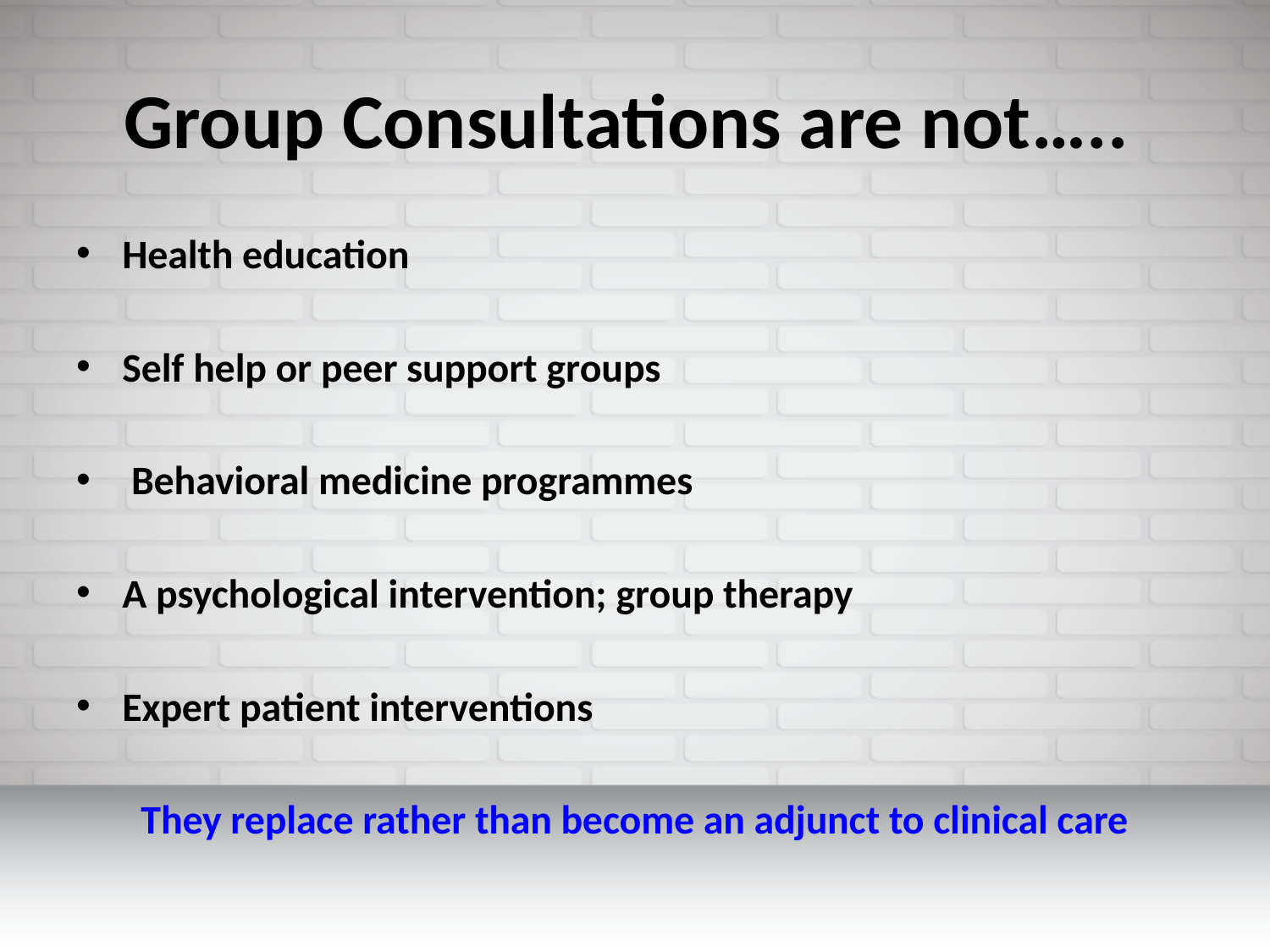

# Group Consultations are not…..
Health education

Self help or peer support groups

 Behavioral medicine programmes

A psychological intervention; group therapy

Expert patient interventions

They replace rather than become an adjunct to clinical care